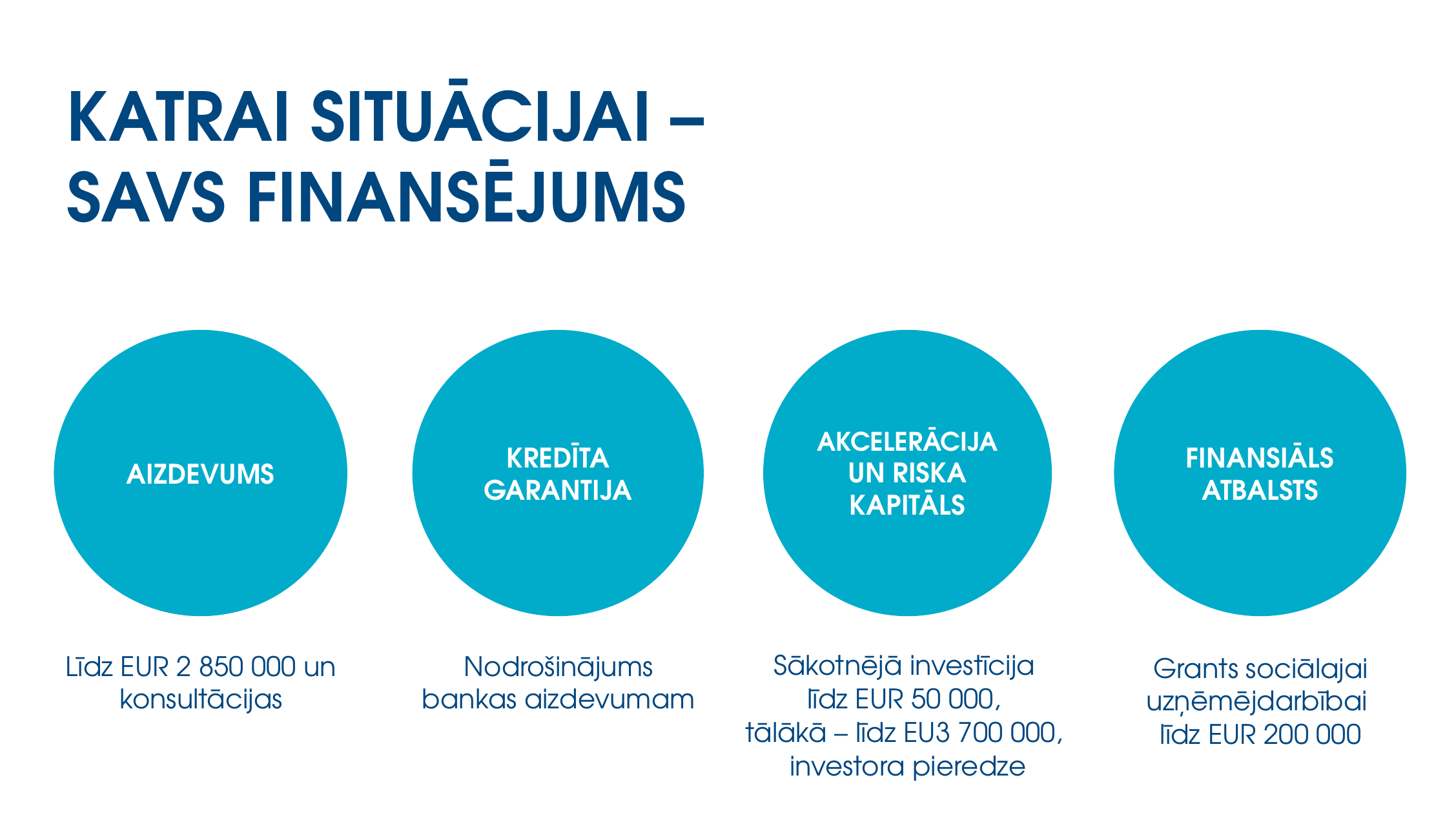

KATRAI SITUĀCIJAI –
SAVS FINANSĒJUMS
AIZDEVUMS
KREDĪTA GARANTIJA
AKCELERĀCIJA
UN RISKA KAPITĀLS
FINANSIĀLS ATBALSTS
Sākotnējā investīcija
līdz EUR 50 000,
tālākā – līdz EU3 700 000,
investora pieredze
Līdz EUR 2 850 000 un konsultācijas
Nodrošinājums bankas aizdevumam
Grants sociālajai uzņēmējdarbībai
līdz EUR 200 000